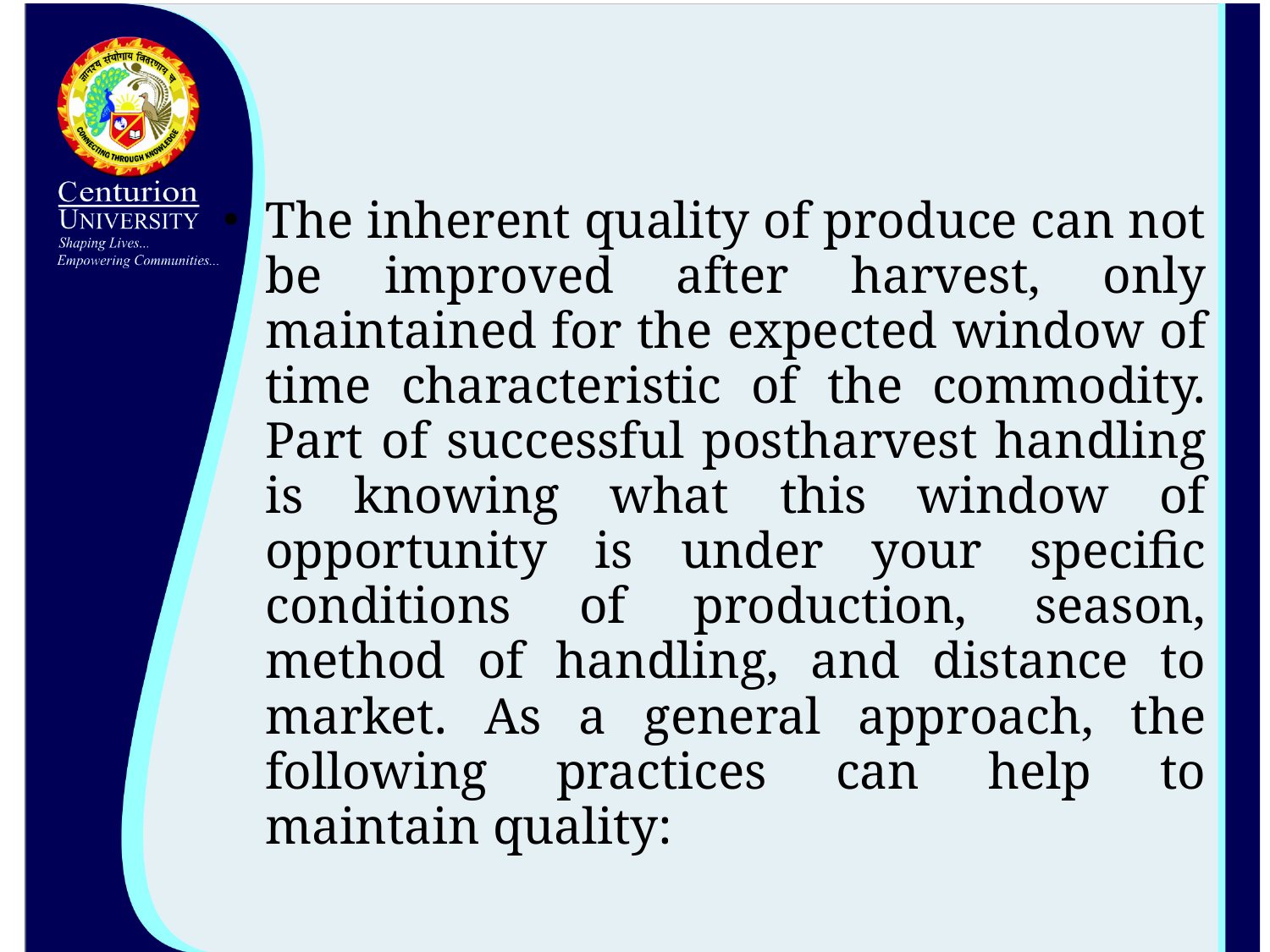

The inherent quality of produce can not be improved after harvest, only maintained for the expected window of time characteristic of the commodity. Part of successful postharvest handling is knowing what this window of opportunity is under your specific conditions of production, season, method of handling, and distance to market. As a general approach, the following practices can help to maintain quality: